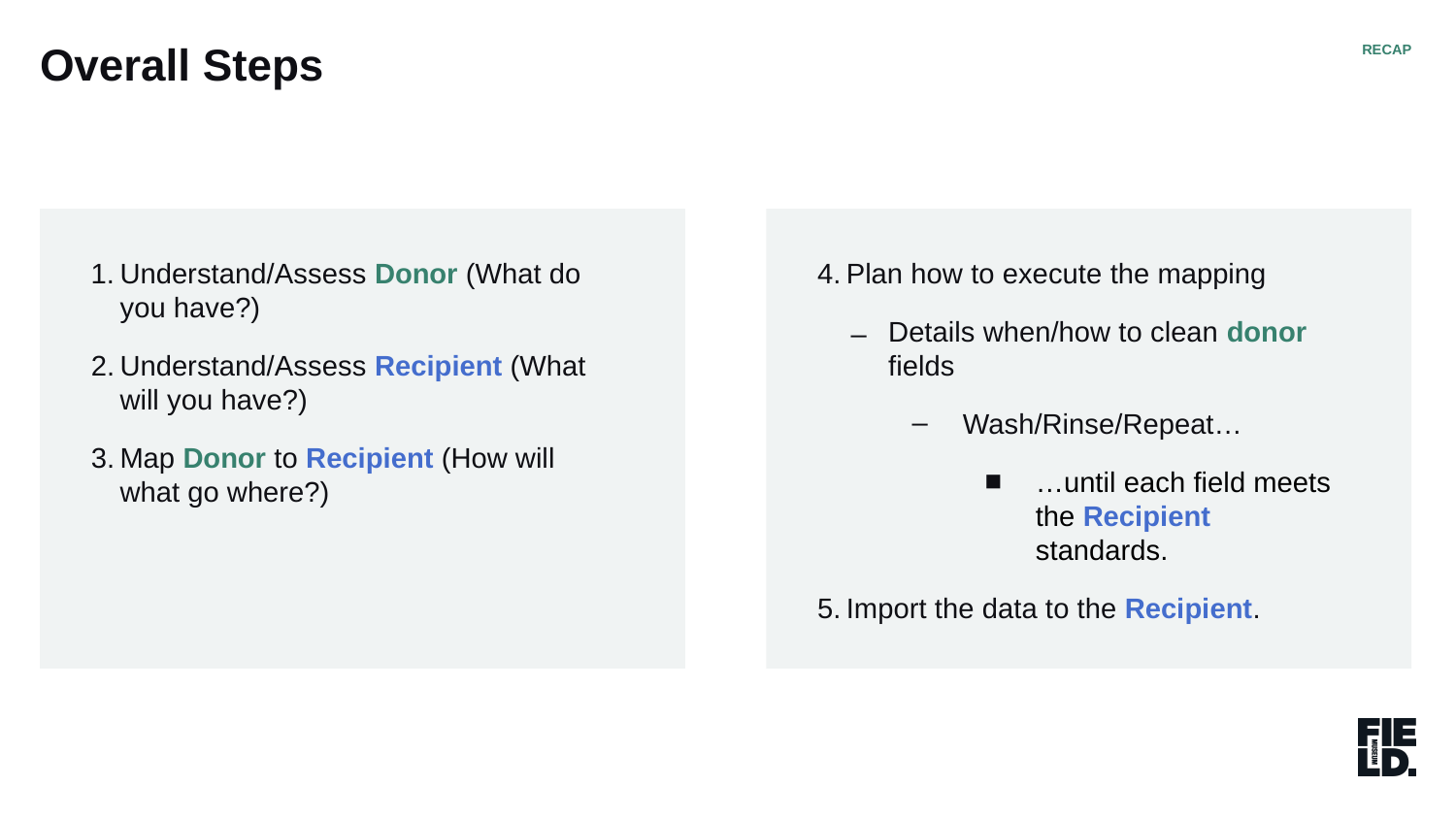

Overall Steps
RECAP

Understand/Assess Donor (What do you have?)
Understand/Assess Recipient (What will you have?)
Map Donor to Recipient (How will what go where?)
Plan how to execute the mapping
Details when/how to clean donor fields
Wash/Rinse/Repeat…
…until each field meets the Recipient standards.
Import the data to the Recipient.